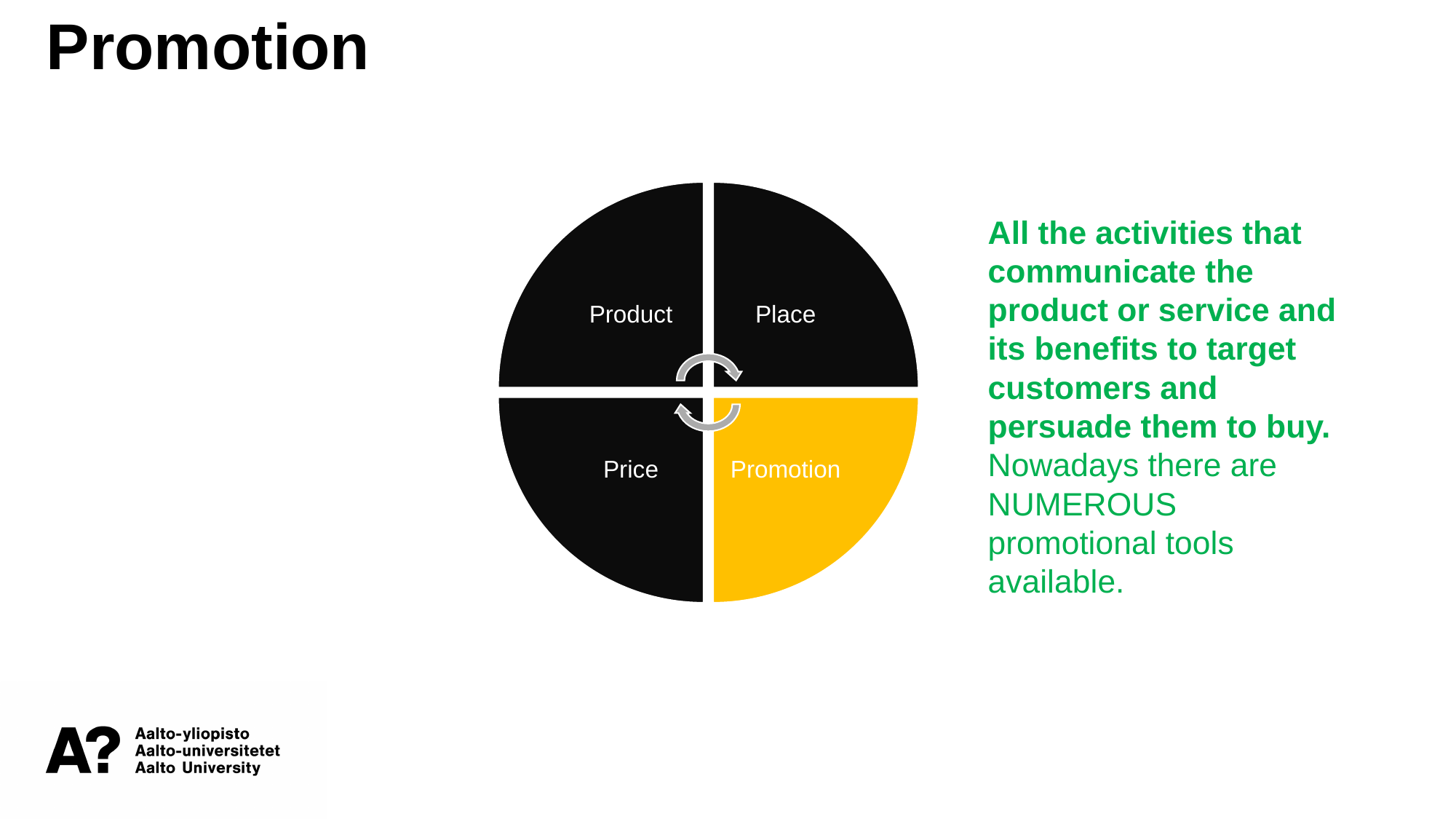

Promotion
Product
Place
Promotion
Price
All the activities that communicate the product or service and its benefits to target customers and persuade them to buy. Nowadays there are NUMEROUS promotional tools available.